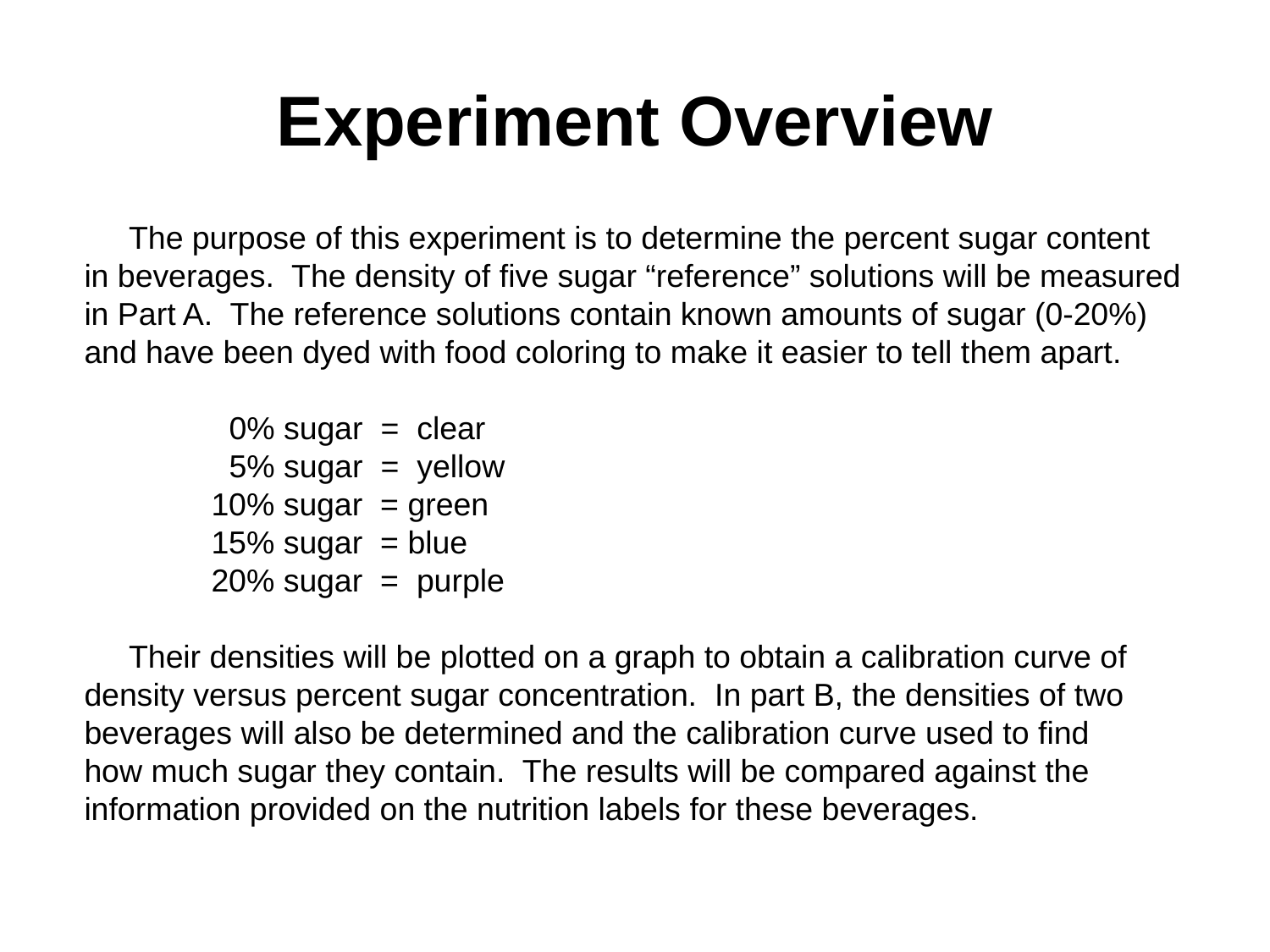

# Experiment Overview
     The purpose of this experiment is to determine the percent sugar content
in beverages.  The density of five sugar “reference” solutions will be measured
in Part A.  The reference solutions contain known amounts of sugar (0-20%)
and have been dyed with food coloring to make it easier to tell them apart.

	  0% sugar  =  clear
	  5% sugar  =  yellow
	10% sugar  = green
	15% sugar  = blue
	20% sugar  =  purple

     Their densities will be plotted on a graph to obtain a calibration curve of
density versus percent sugar concentration.  In part B, the densities of two
beverages will also be determined and the calibration curve used to find
how much sugar they contain.  The results will be compared against the
information provided on the nutrition labels for these beverages.